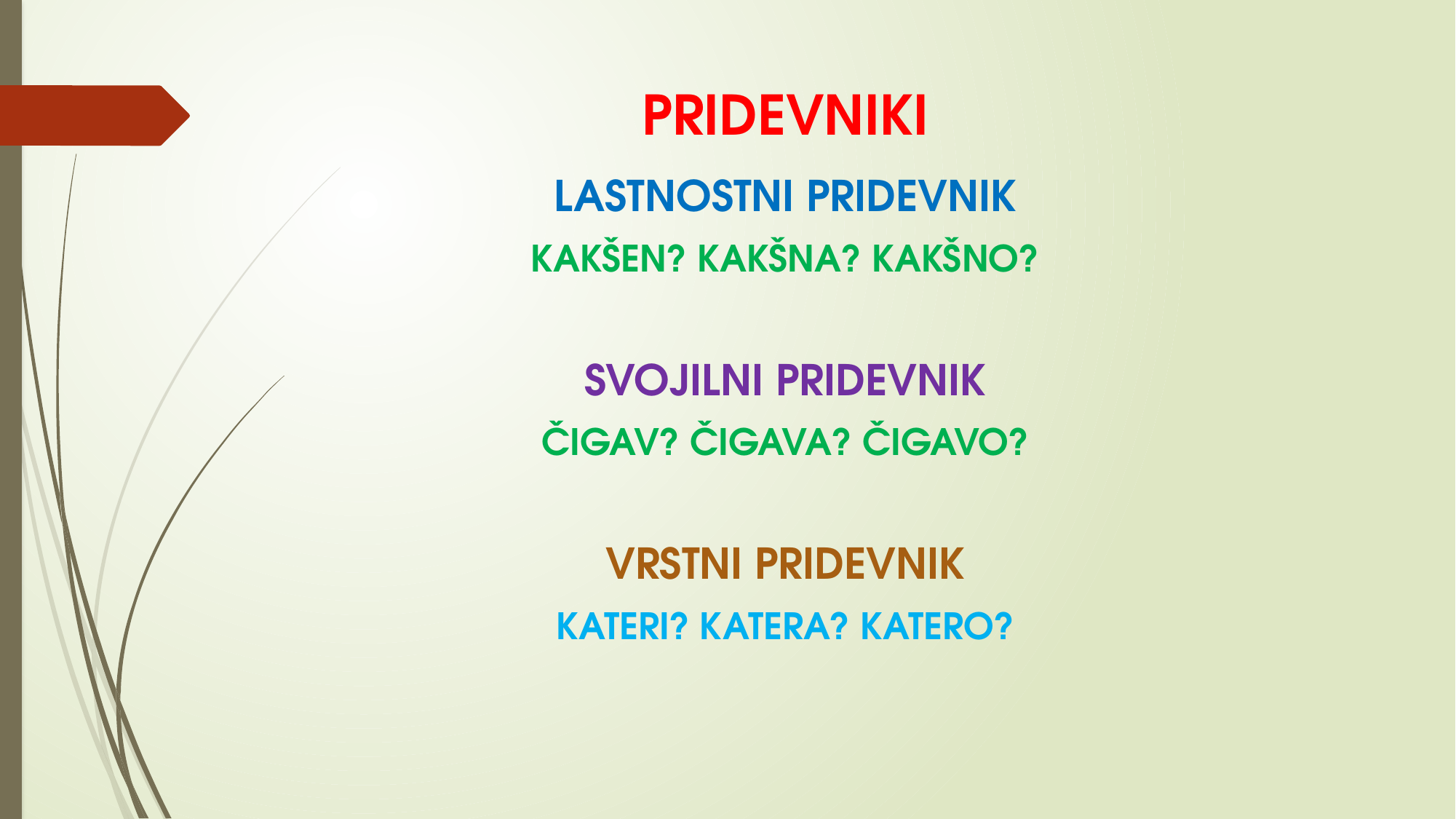

# PRIDEVNIKI
LASTNOSTNI PRIDEVNIK
KAKŠEN? KAKŠNA? KAKŠNO?

SVOJILNI PRIDEVNIK
ČIGAV? ČIGAVA? ČIGAVO?

VRSTNI PRIDEVNIK
KATERI? KATERA? KATERO?